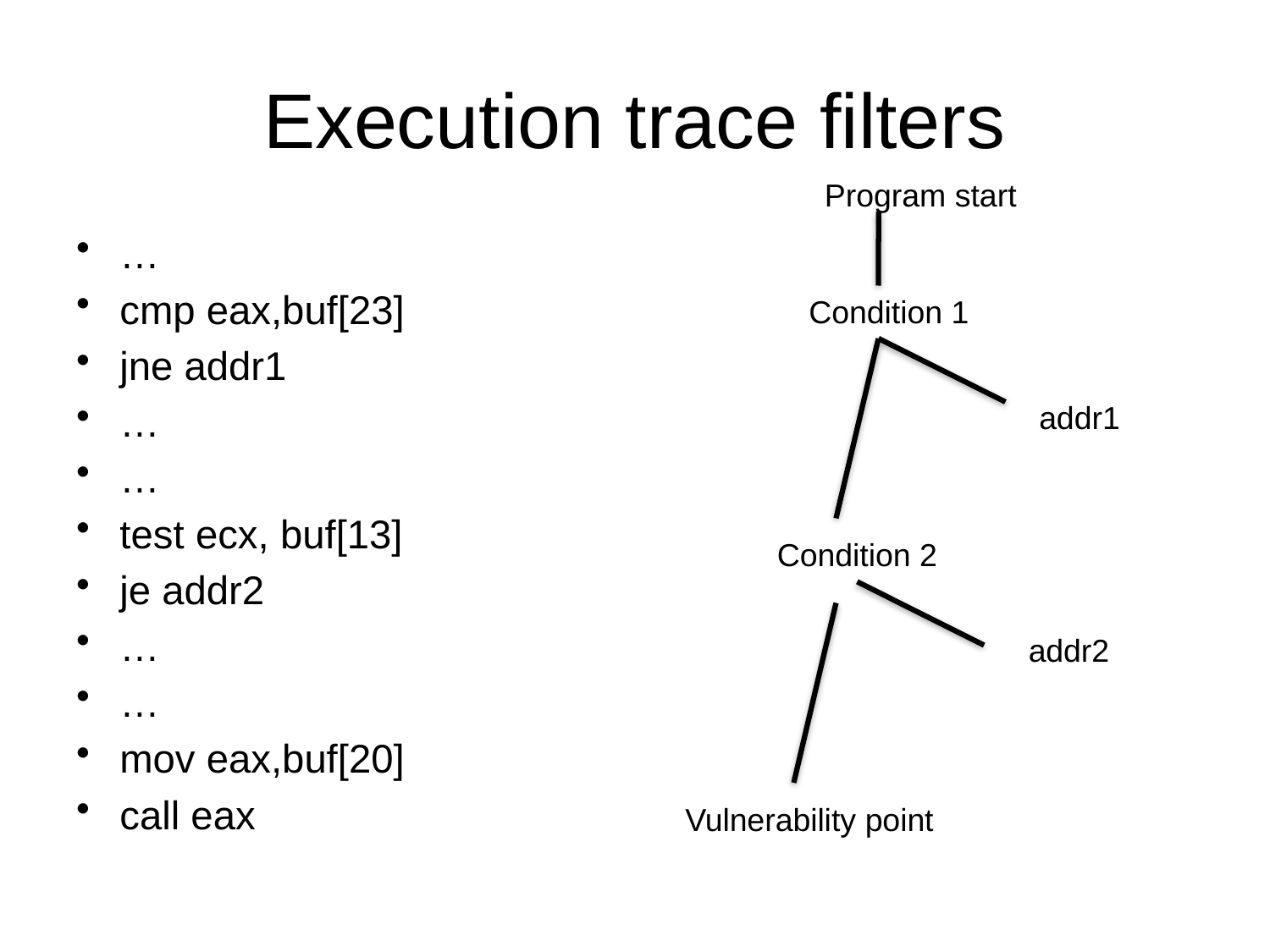

# Execution trace filters
Program start
…
cmp eax,buf[23]
jne addr1
…
…
test ecx, buf[13]
je addr2
…
…
mov eax,buf[20]
call eax
Condition 1
addr1
Condition 2
addr2
Vulnerability point